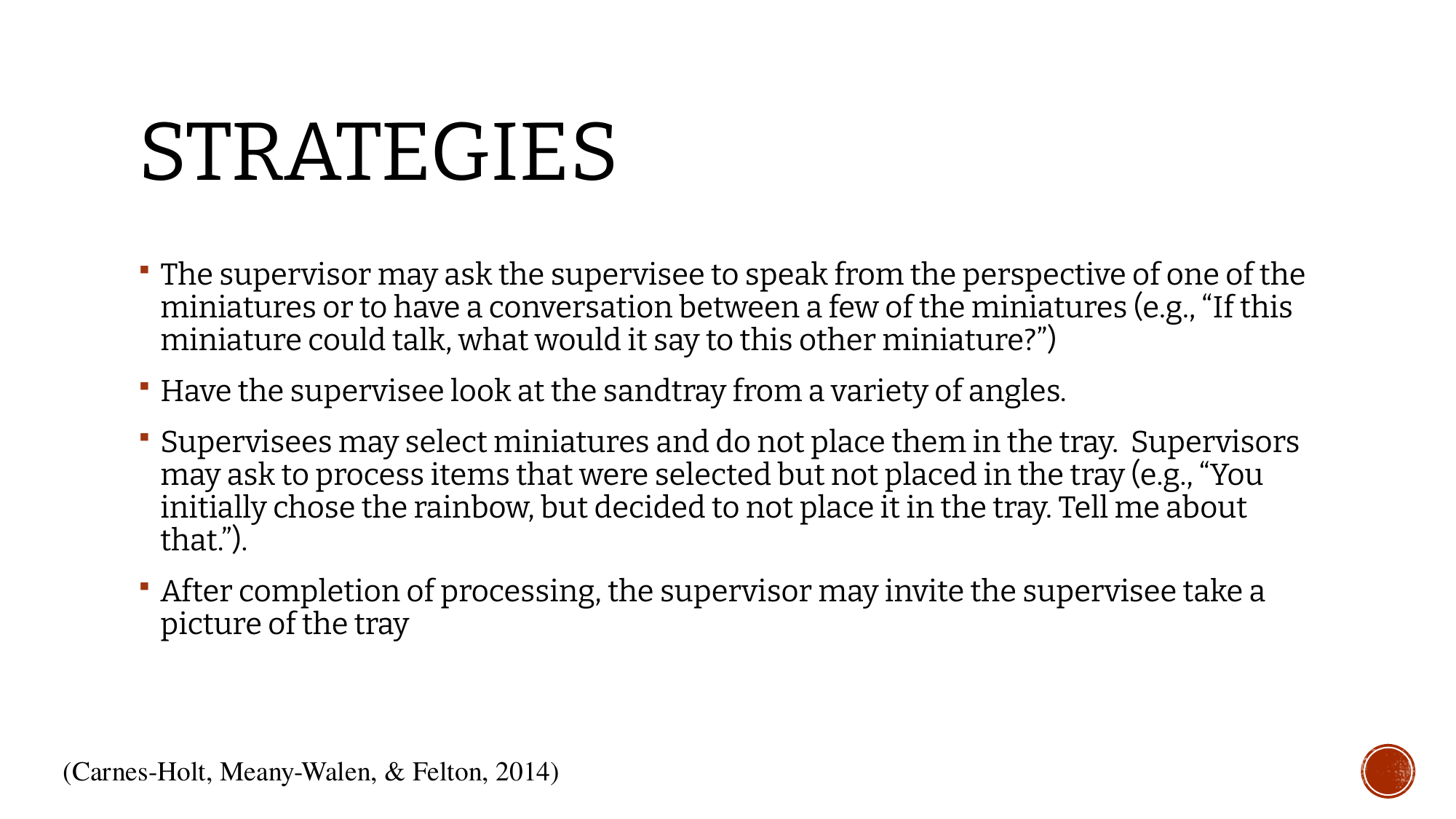

# Strategies
The supervisor may ask the supervisee to speak from the perspective of one of the miniatures or to have a conversation between a few of the miniatures (e.g., “If this miniature could talk, what would it say to this other miniature?”)
Have the supervisee look at the sandtray from a variety of angles.
Supervisees may select miniatures and do not place them in the tray.  Supervisors may ask to process items that were selected but not placed in the tray (e.g., “You initially chose the rainbow, but decided to not place it in the tray. Tell me about that.”).
After completion of processing, the supervisor may invite the supervisee take a picture of the tray

(Carnes-Holt, Meany-Walen, & Felton, 2014)